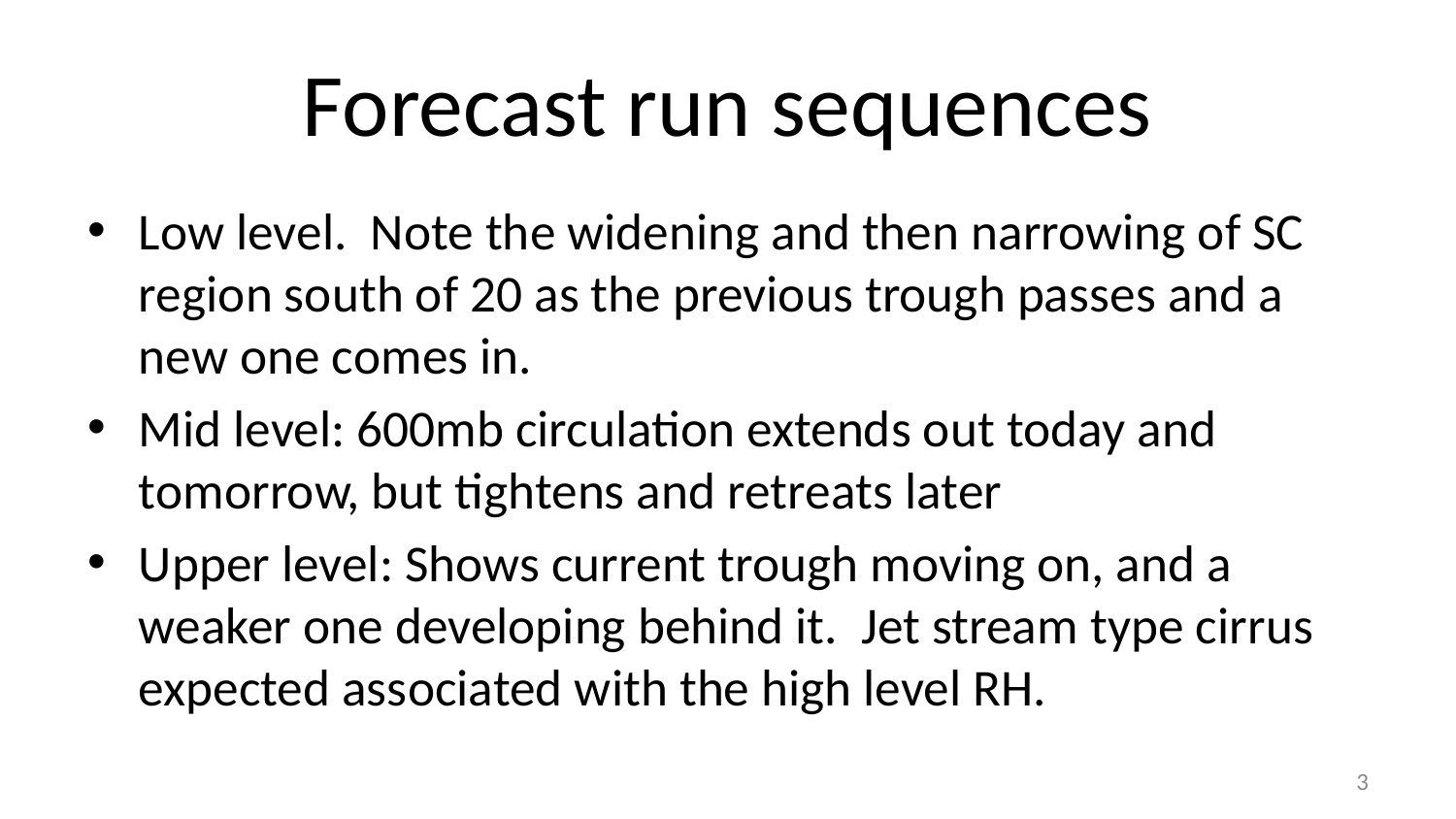

# Forecast run sequences
Low level.  Note the widening and then narrowing of SC region south of 20 as the previous trough passes and a new one comes in.
Mid level: 600mb circulation extends out today and tomorrow, but tightens and retreats later
Upper level: Shows current trough moving on, and a weaker one developing behind it.  Jet stream type cirrus expected associated with the high level RH.
3